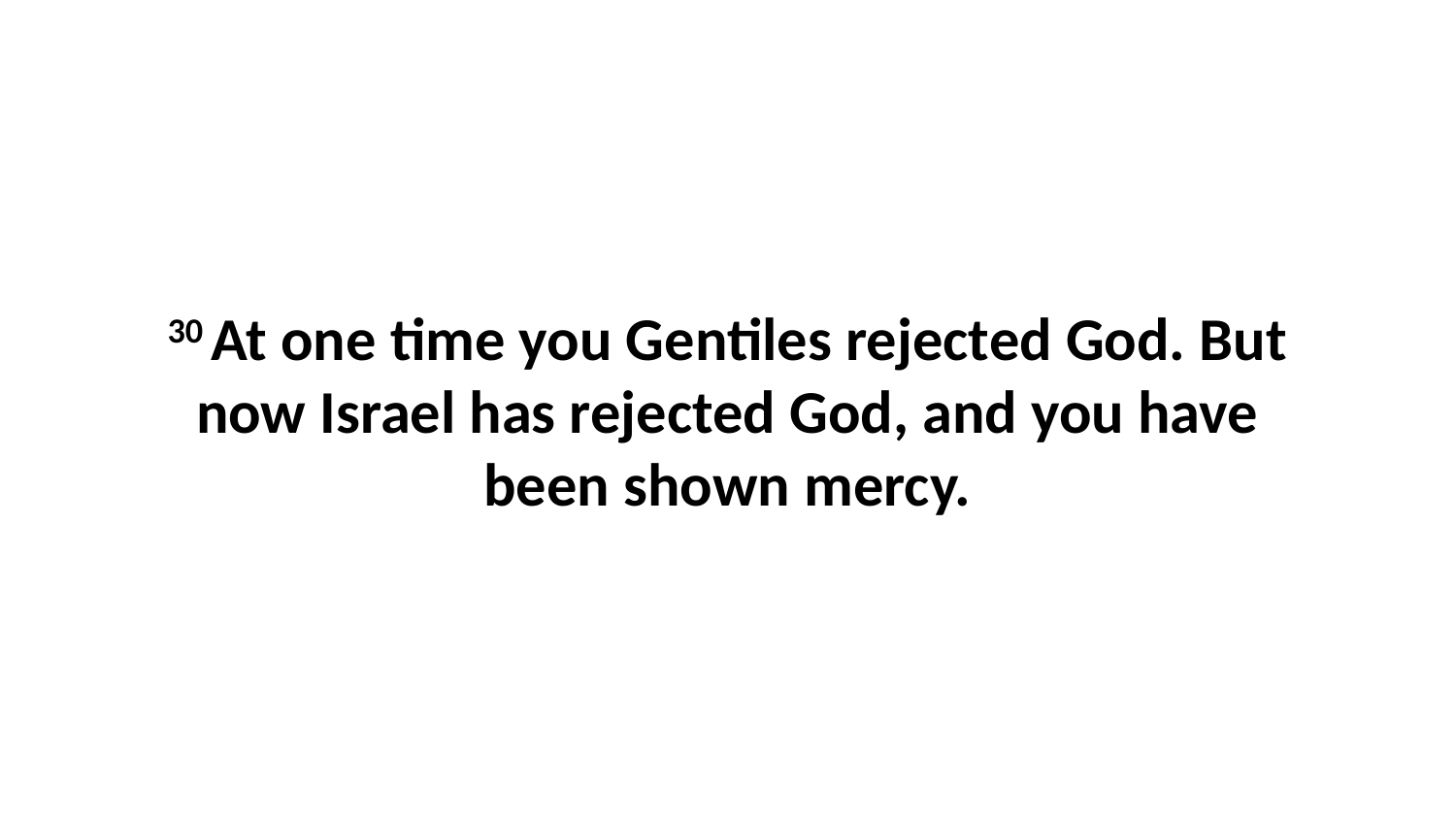

30 At one time you Gentiles rejected God. But now Israel has rejected God, and you have been shown mercy.